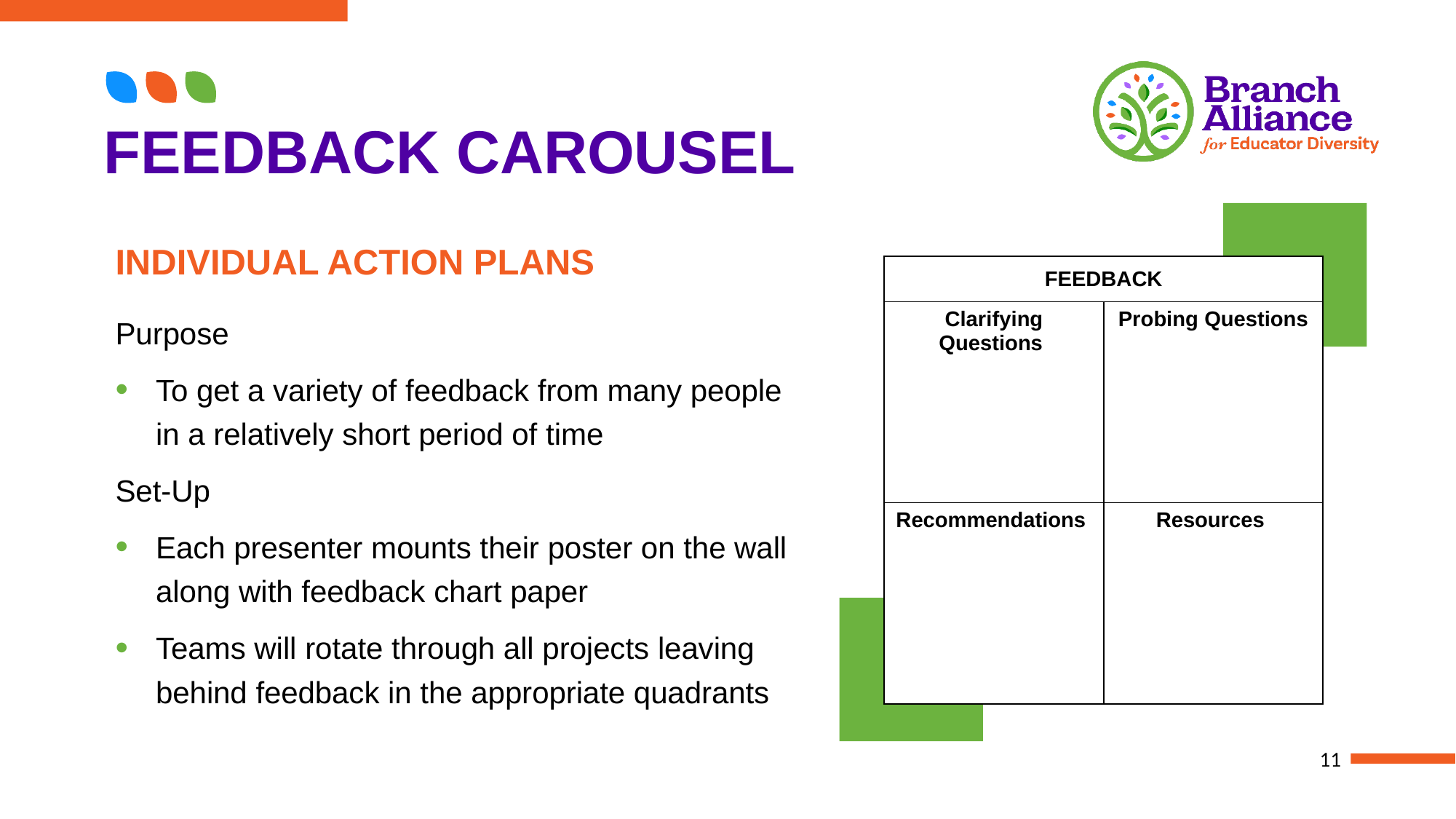

# FEEDBACK CAROUSEL
INDIVIDUAL ACTION PLANS
| FEEDBACK |  |
| --- | --- |
| Clarifying Questions | Probing Questions |
| Recommendations | Resources |
Purpose
To get a variety of feedback from many people in a relatively short period of time
Set-Up
Each presenter mounts their poster on the wall along with feedback chart paper
Teams will rotate through all projects leaving behind feedback in the appropriate quadrants